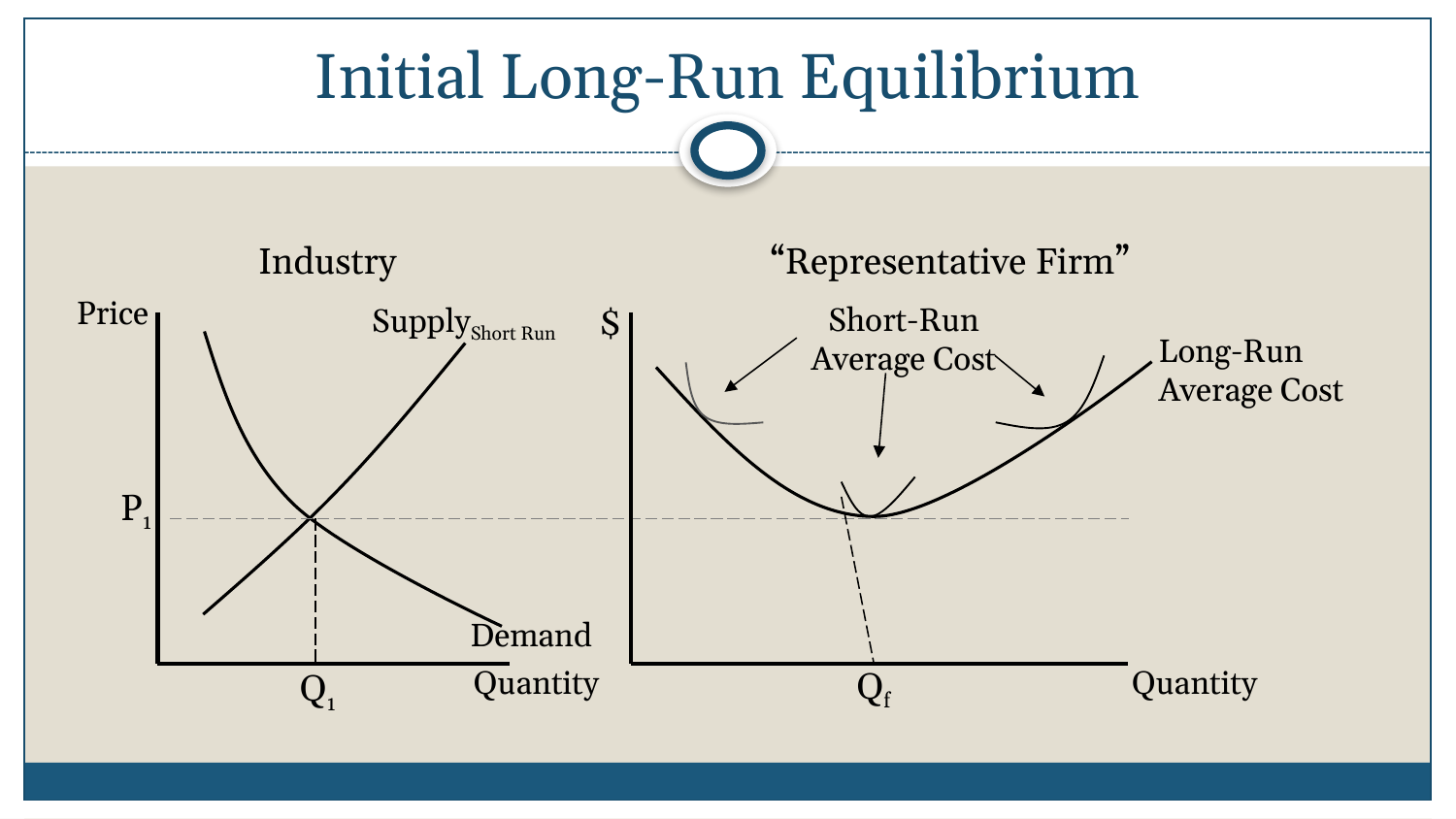

# Initial Long-Run Equilibrium
“Representative Firm”
Industry
Price
$
Short-Run
Average Cost
SupplyShort Run
Long-Run
Average Cost

P1

Demand
Quantity
Qf
Quantity
Q1